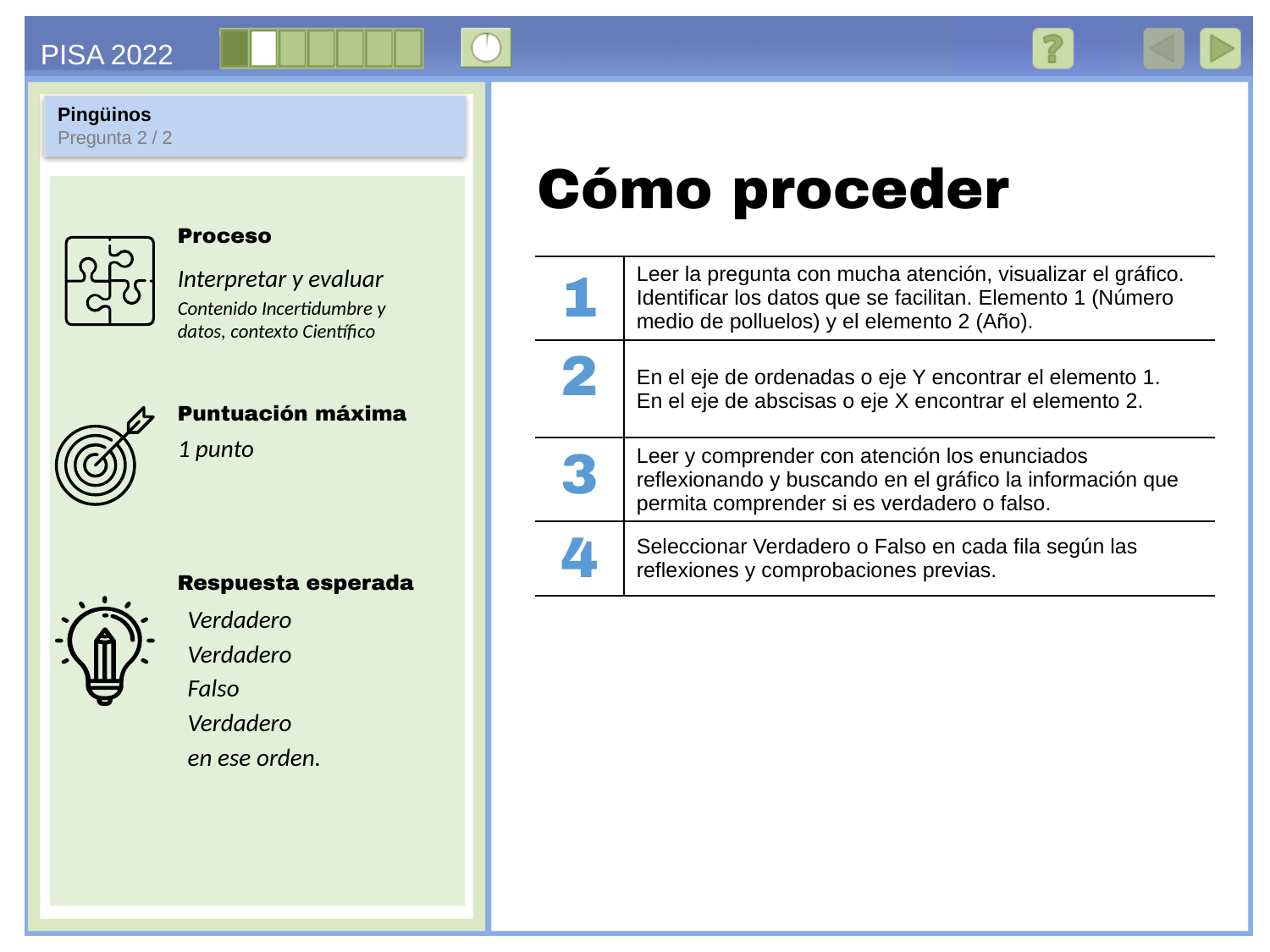

Pingüinos

Pregunta 2 / 2
Interpretar y evaluar
Contenido Incertidumbre y datos, contexto Científico

| 1 | Leer la pregunta con mucha atención, visualizar el gráfico. Identificar los datos que se facilitan. Elemento 1 (Número medio de polluelos) y el elemento 2 (Año). |
| --- | --- |
| 2 | En el eje de ordenadas o eje Y encontrar el elemento 1. En el eje de abscisas o eje X encontrar el elemento 2. |
| 3 | Leer y comprender con atención los enunciados reflexionando y buscando en el gráfico la información que permita comprender si es verdadero o falso. |
| 4 | Seleccionar Verdadero o Falso en cada fila según las reflexiones y comprobaciones previas. |
1 punto
Verdadero
Verdadero
Falso
Verdadero
en ese orden.